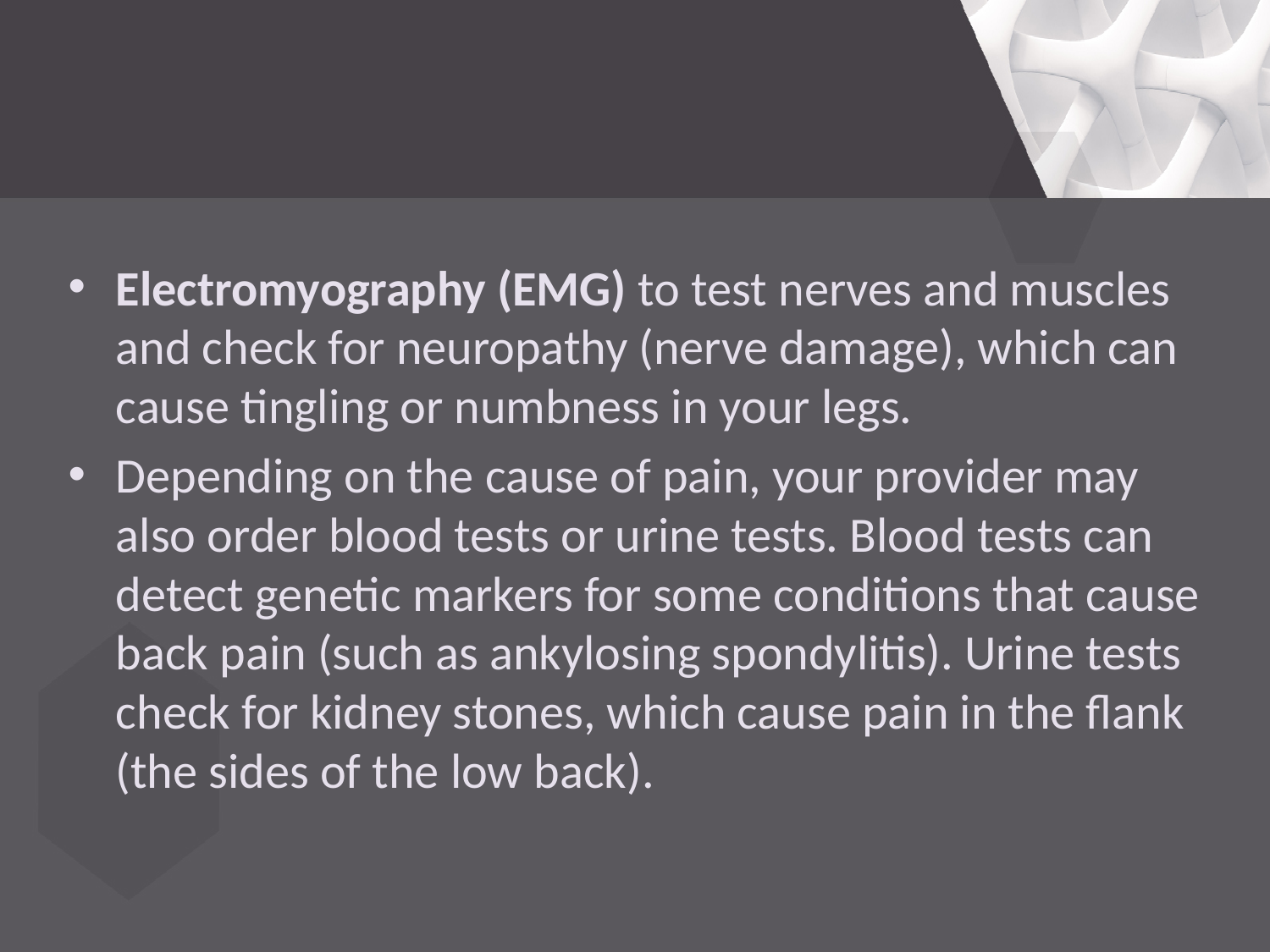

Electromyography (EMG) to test nerves and muscles and check for neuropathy (nerve damage), which can cause tingling or numbness in your legs.
Depending on the cause of pain, your provider may also order blood tests or urine tests. Blood tests can detect genetic markers for some conditions that cause back pain (such as ankylosing spondylitis). Urine tests check for kidney stones, which cause pain in the flank (the sides of the low back).